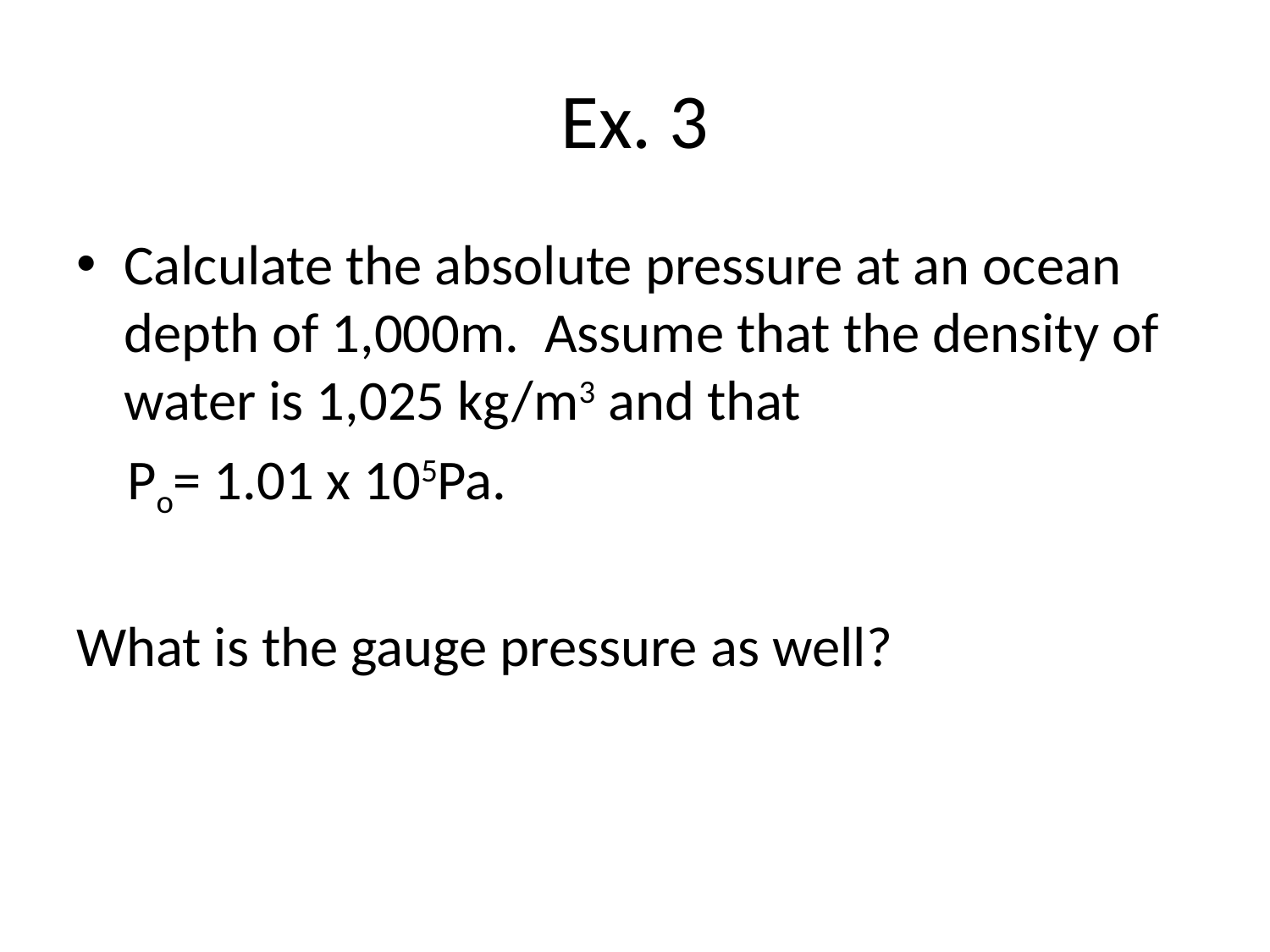

# Ex. 3
Calculate the absolute pressure at an ocean depth of 1,000m.  Assume that the density of water is 1,025 kg/m3 and that
    Po= 1.01 x 105Pa.

What is the gauge pressure as well?